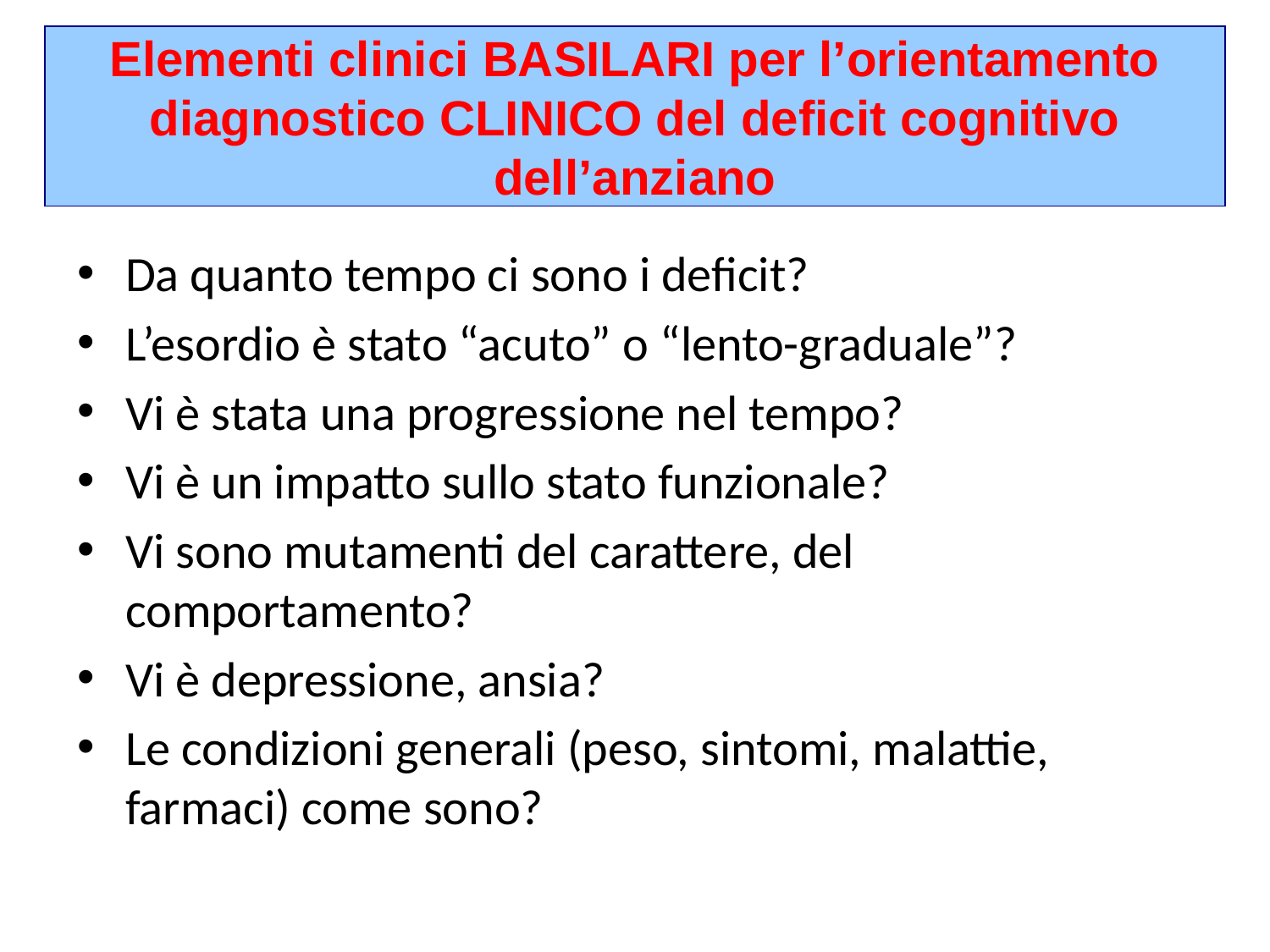

# Elementi clinici BASILARI per l’orientamento diagnostico CLINICO del deficit cognitivo dell’anziano
Da quanto tempo ci sono i deficit?
L’esordio è stato “acuto” o “lento-graduale”?
Vi è stata una progressione nel tempo?
Vi è un impatto sullo stato funzionale?
Vi sono mutamenti del carattere, del comportamento?
Vi è depressione, ansia?
Le condizioni generali (peso, sintomi, malattie, farmaci) come sono?